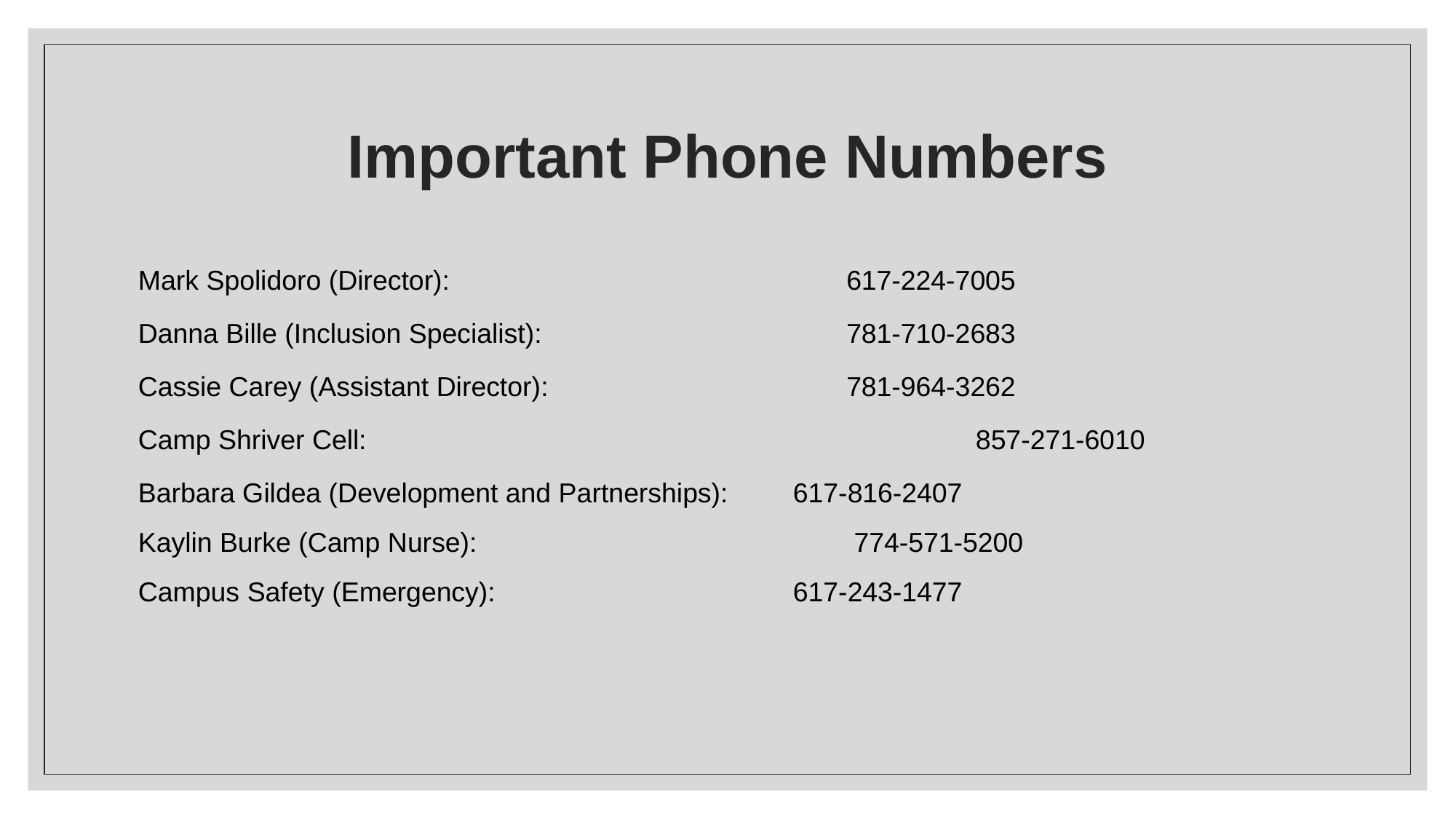

# Important Phone Numbers
Mark Spolidoro (Director): 				       617-224-7005
Danna Bille (Inclusion Specialist): 			       781-710-2683
Cassie Carey (Assistant Director):			       781-964-3262
Camp Shriver Cell:				                        857-271-6010
Barbara Gildea (Development and Partnerships):	617-816-2407
Kaylin Burke (Camp Nurse):     			        774-571-5200
Campus Safety (Emergency):	                           	617-243-1477